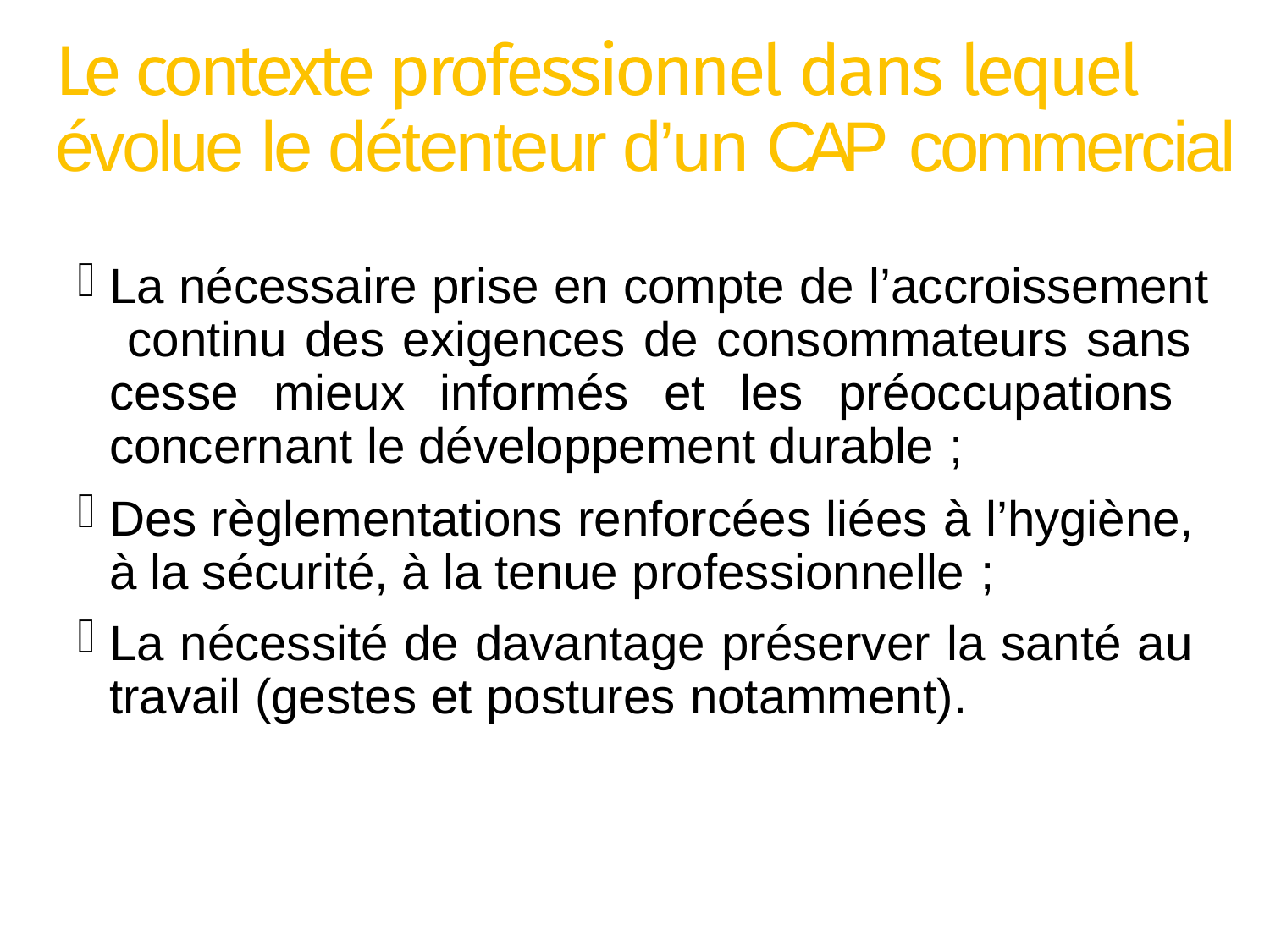

# Le contexte professionnel dans lequel  évolue le détenteur d’un CAP commercial
La nécessaire prise en compte de l’accroissement  continu des exigences de consommateurs sans  cesse mieux informés et les préoccupations  concernant le développement durable ;
Des règlementations renforcées liées à l’hygiène,  à la sécurité, à la tenue professionnelle ;
La nécessité de davantage préserver la santé au  travail (gestes et postures notamment).